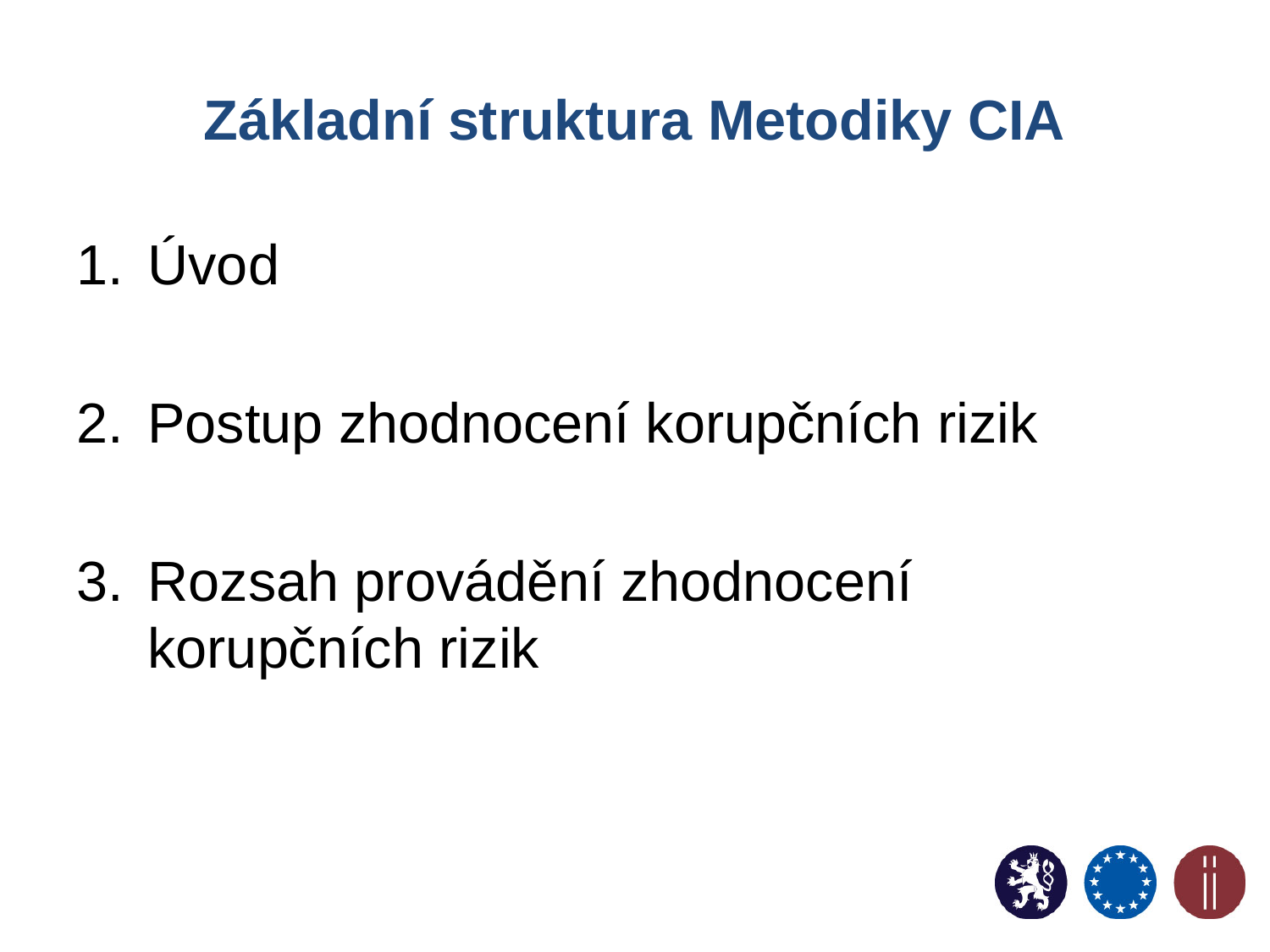

# Základní struktura Metodiky CIA
Úvod

Postup zhodnocení korupčních rizik

Rozsah provádění zhodnocení korupčních rizik